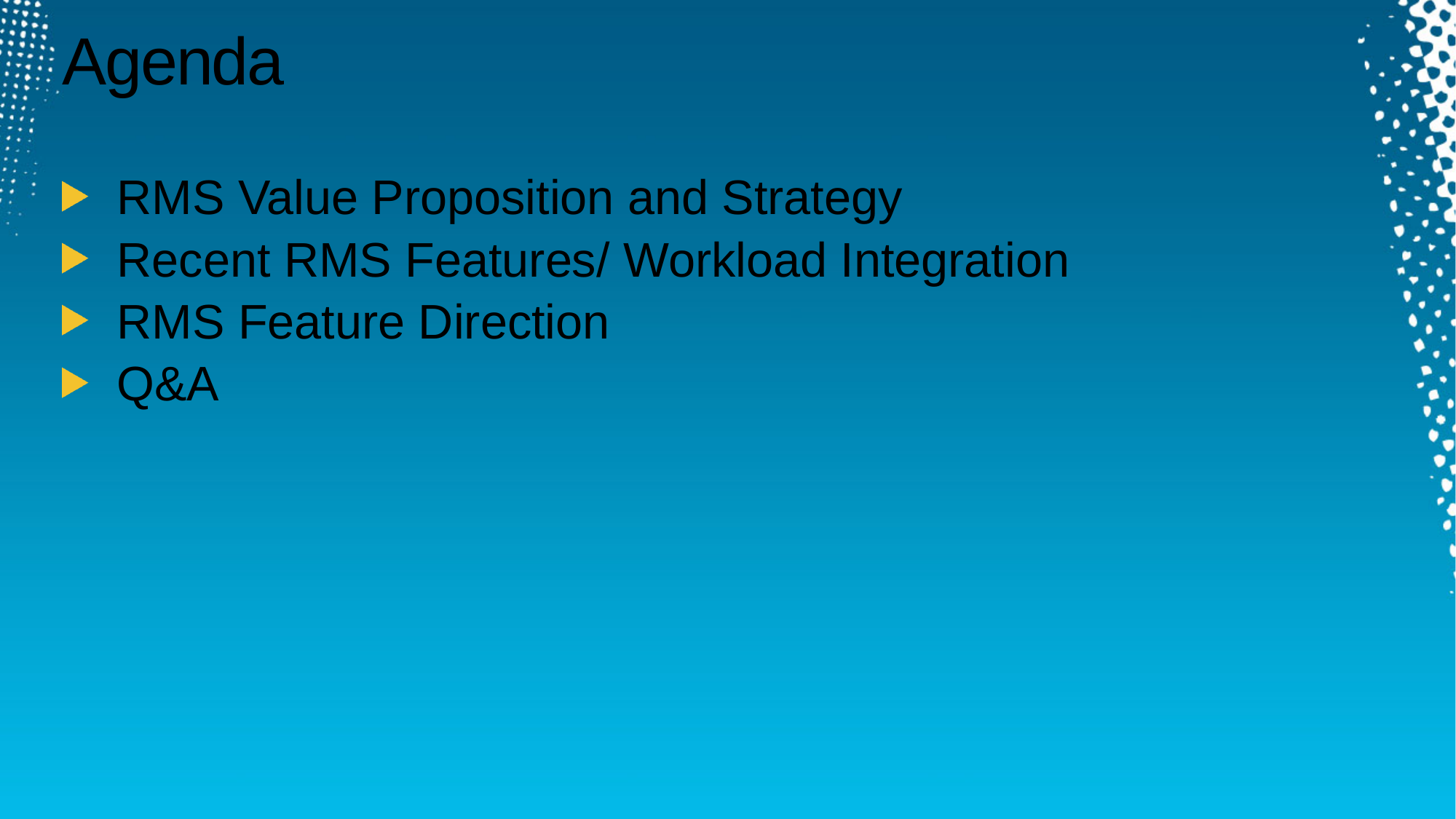

# Agenda
RMS Value Proposition and Strategy
Recent RMS Features/ Workload Integration
RMS Feature Direction
Q&A